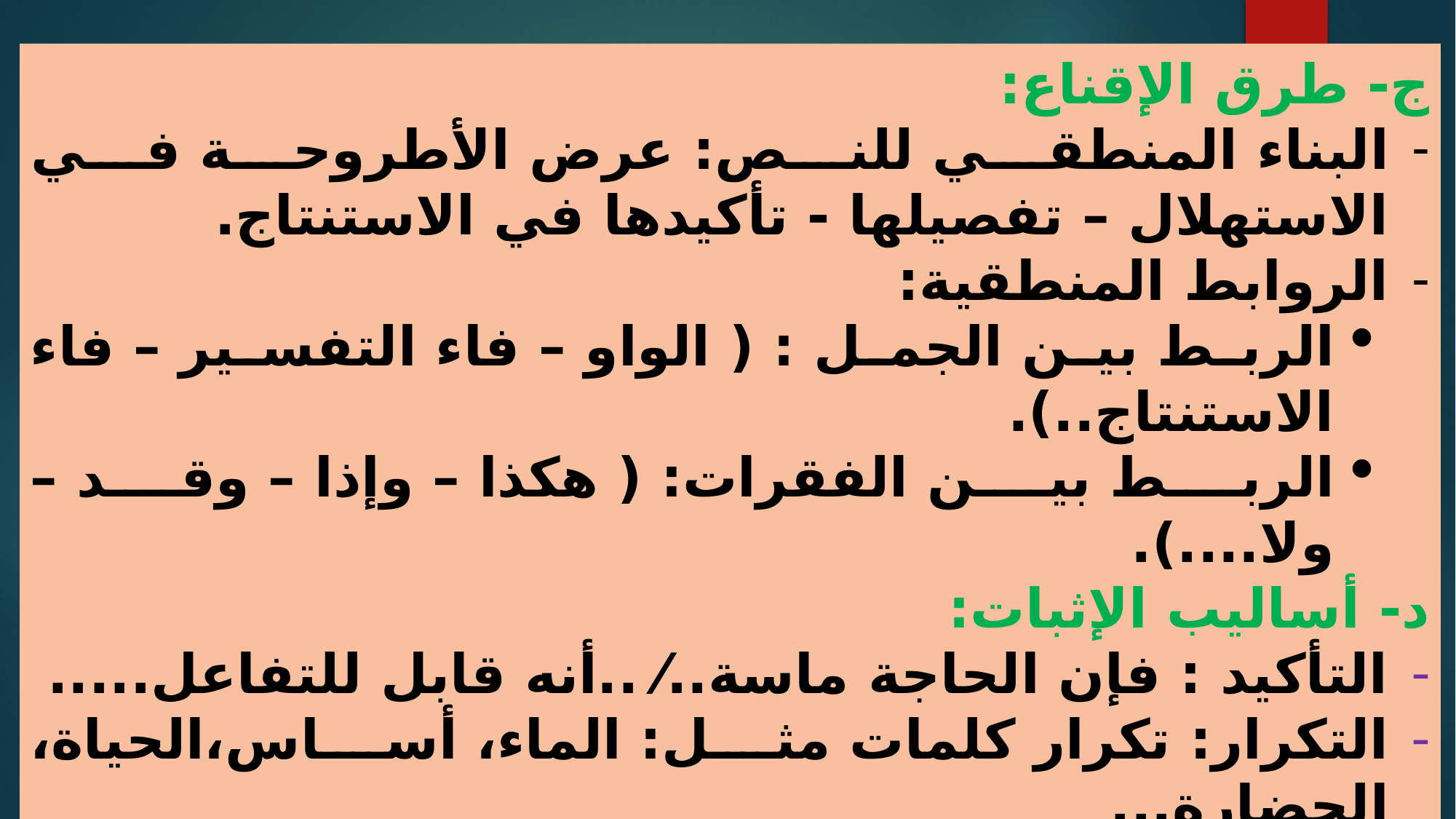

ج- طرق الإقناع:
البناء المنطقي للنص: عرض الأطروحة في الاستهلال – تفصيلها - تأكيدها في الاستنتاج.
الروابط المنطقية:
الربط بين الجمل : ( الواو – فاء التفسير – فاء الاستنتاج..).
الربط بين الفقرات: ( هكذا – وإذا – وقد – ولا....).
د- أساليب الإثبات:
التأكيد : فإن الحاجة ماسة..⁄ ..أنه قابل للتفاعل.....
التكرار: تكرار كلمات مثل: الماء، أساس،الحياة، الحضارة...
التفسير: الجمل الخبرية الطويلة:الماء..خصومهم/ إن المتأمل ..القرآن الكريم.